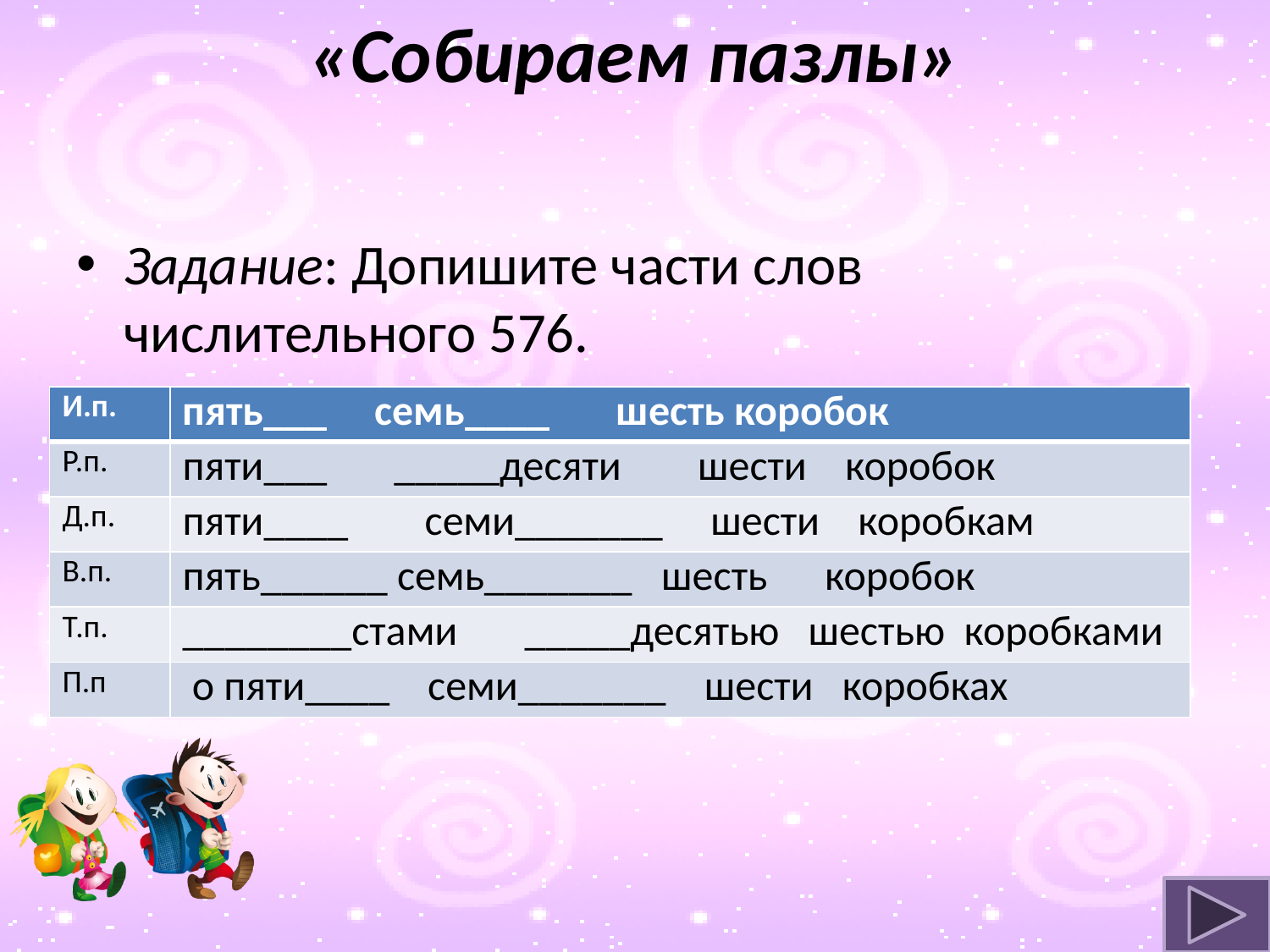

# «Собираем пазлы»
Задание: Допишите части слов числительного 576.

| И.п. | пять\_\_\_     семь\_\_\_\_       шесть коробок |
| --- | --- |
| Р.п. | пяти\_\_\_       \_\_\_\_\_десяти        шести    коробок |
| Д.п. | пяти\_\_\_\_        семи\_\_\_\_\_\_\_     шести    коробкам |
| В.п. | пять\_\_\_\_\_\_ семь\_\_\_\_\_\_\_   шесть      коробок |
| Т.п. | \_\_\_\_\_\_\_\_стами       \_\_\_\_\_десятью   шестью  коробками |
| П.п | о пяти\_\_\_\_    семи\_\_\_\_\_\_\_    шести   коробках |